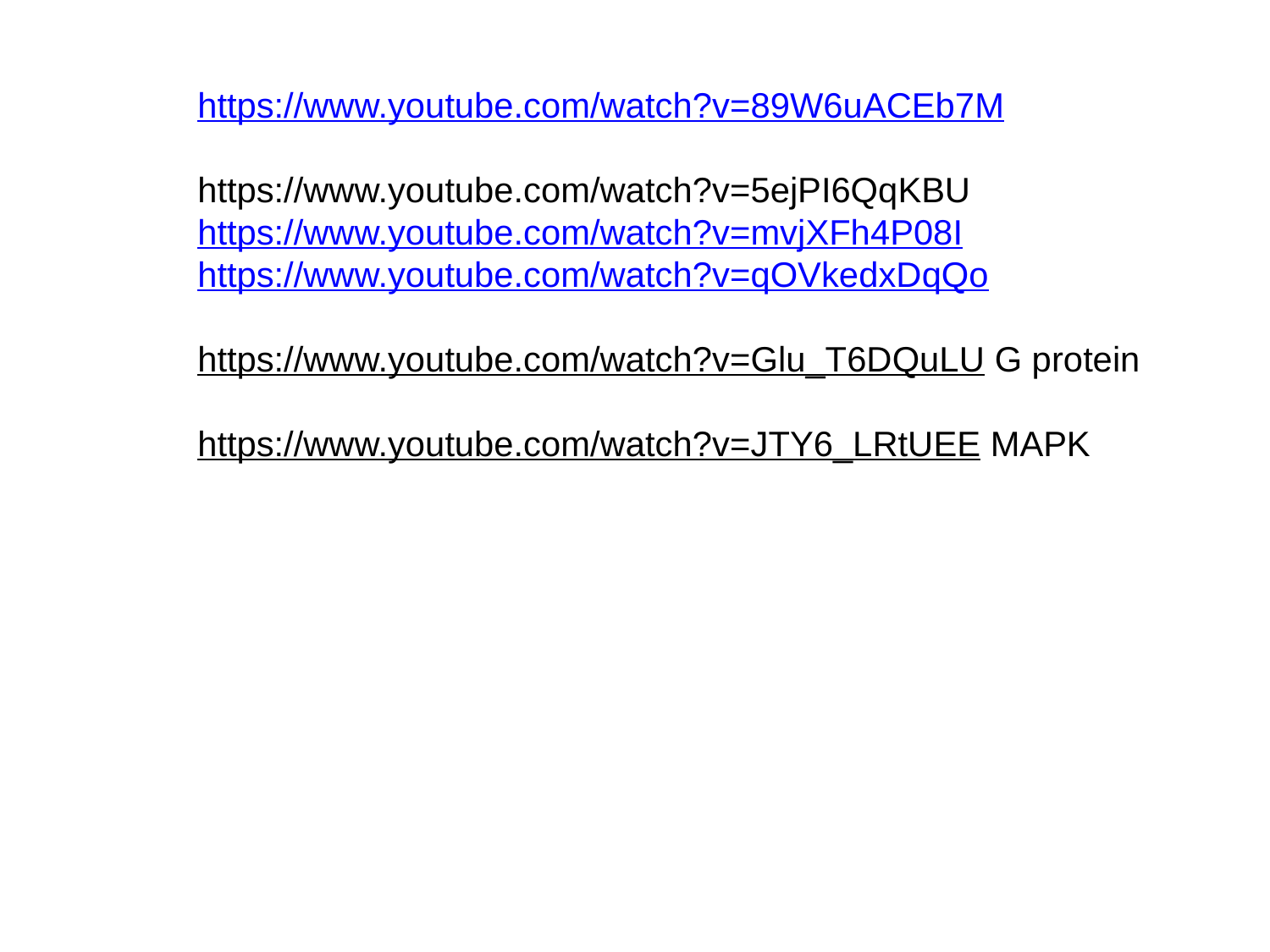

https://www.youtube.com/watch?v=89W6uACEb7M

https://www.youtube.com/watch?v=5ejPI6QqKBU
https://www.youtube.com/watch?v=mvjXFh4P08I
https://www.youtube.com/watch?v=qOVkedxDqQo

https://www.youtube.com/watch?v=Glu_T6DQuLU G protein

https://www.youtube.com/watch?v=JTY6_LRtUEE MAPK